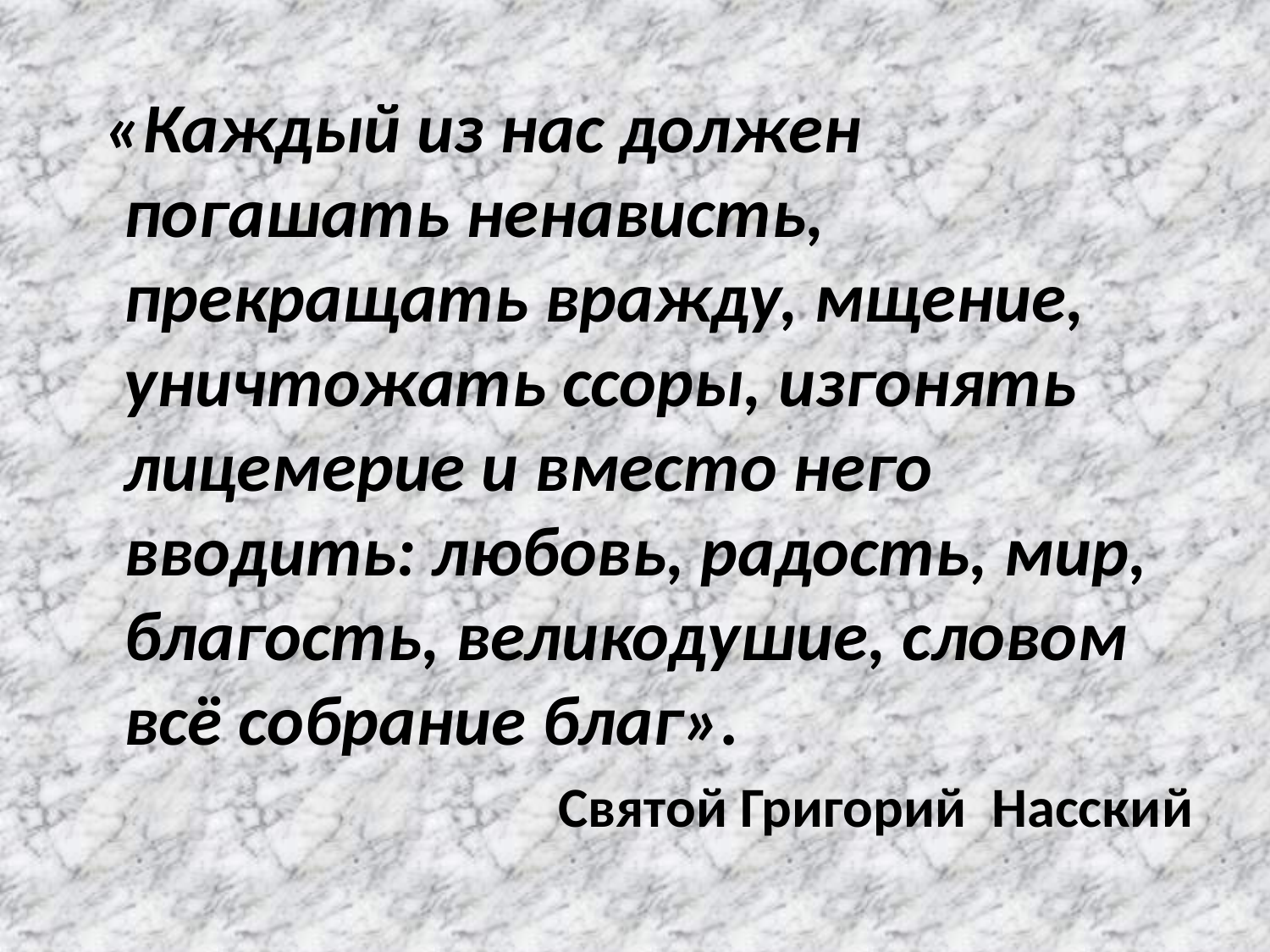

«Каждый из нас должен погашать ненависть, прекращать вражду, мщение, уничтожать ссоры, изгонять лицемерие и вместо него вводить: любовь, радость, мир, благость, великодушие, словом всё собрание благ».
Святой Григорий  Насский